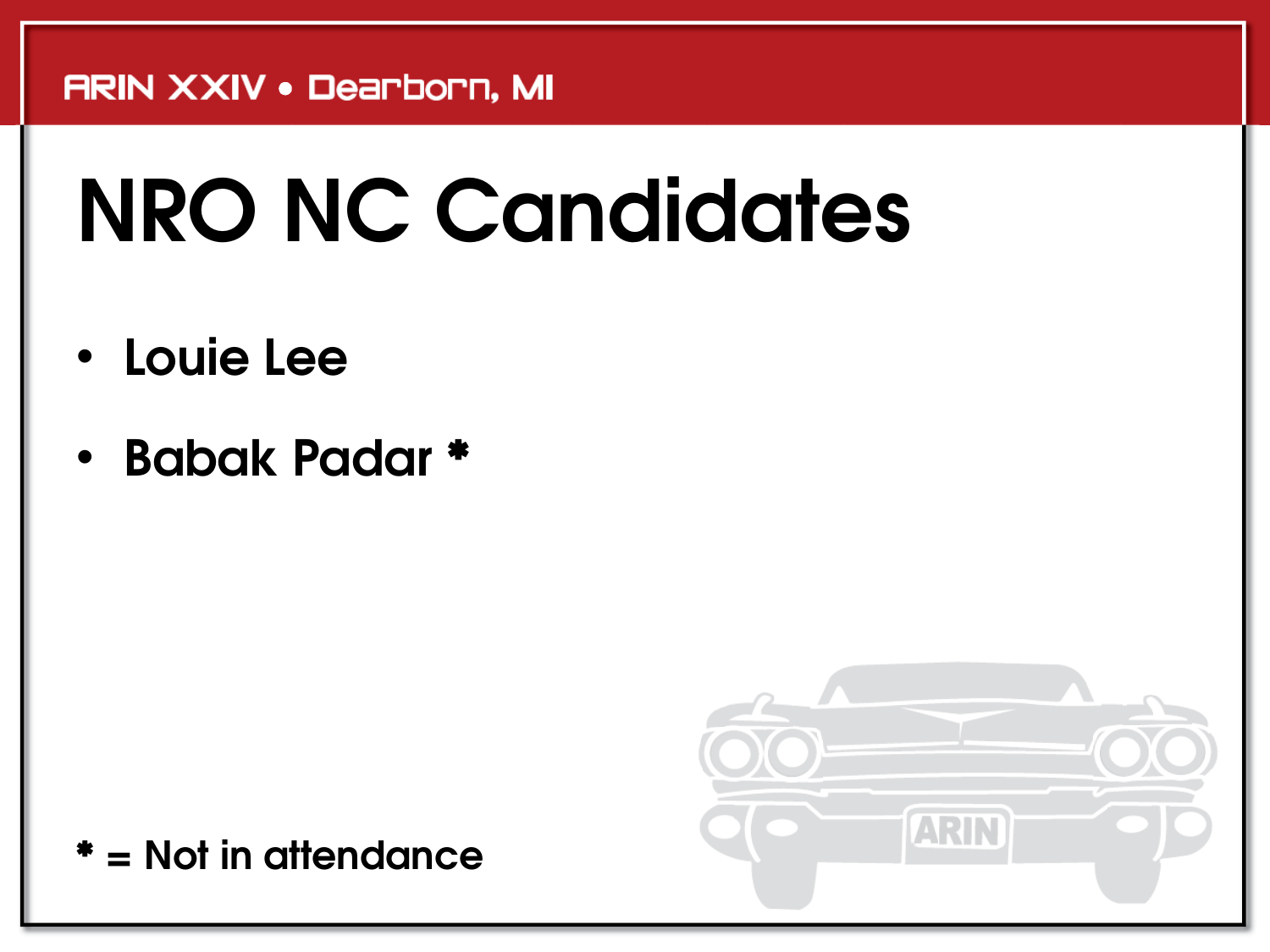

# NRO NC Candidates
Louie Lee
Babak Padar *

* = Not in attendance